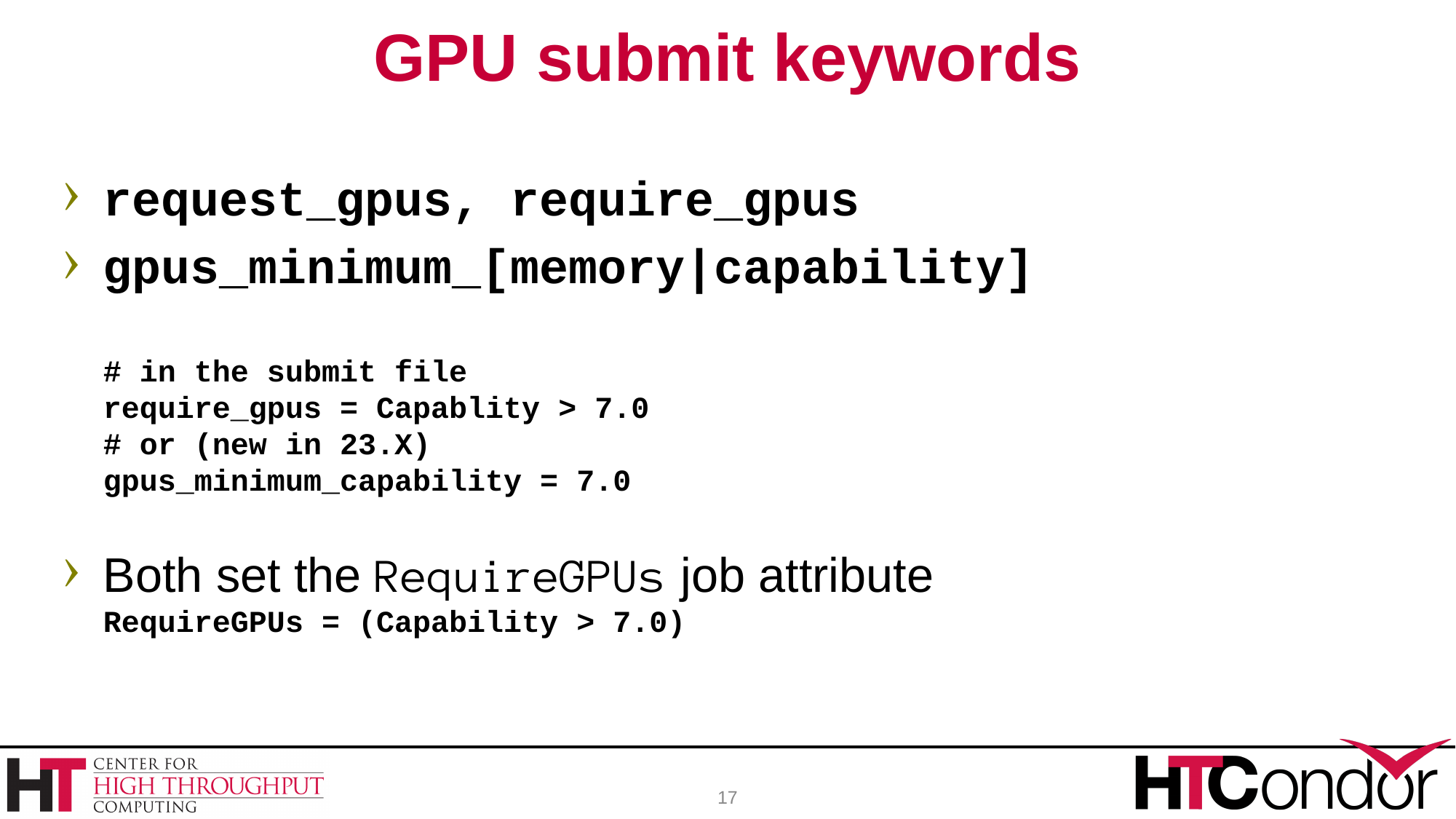

# GPU submit keywords
request_gpus, require_gpus
gpus_minimum_[memory|capability]
# in the submit file
require_gpus = Capablity > 7.0
# or (new in 23.X)
gpus_minimum_capability = 7.0
Both set the RequireGPUs job attribute
RequireGPUs = (Capability > 7.0)

17